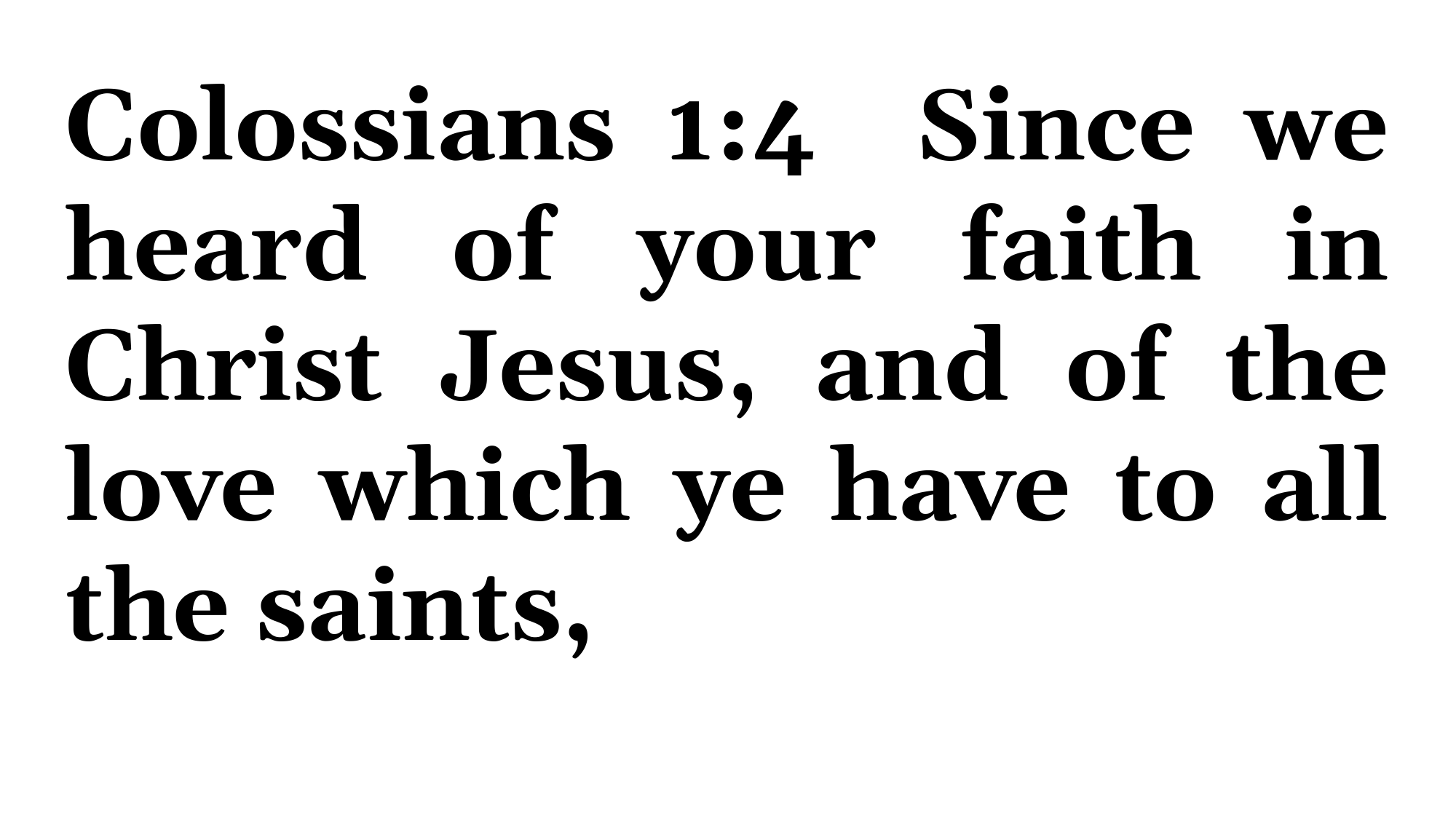

Colossians 1:4  Since we heard of your faith in Christ Jesus, and of the love which ye have to all the saints,